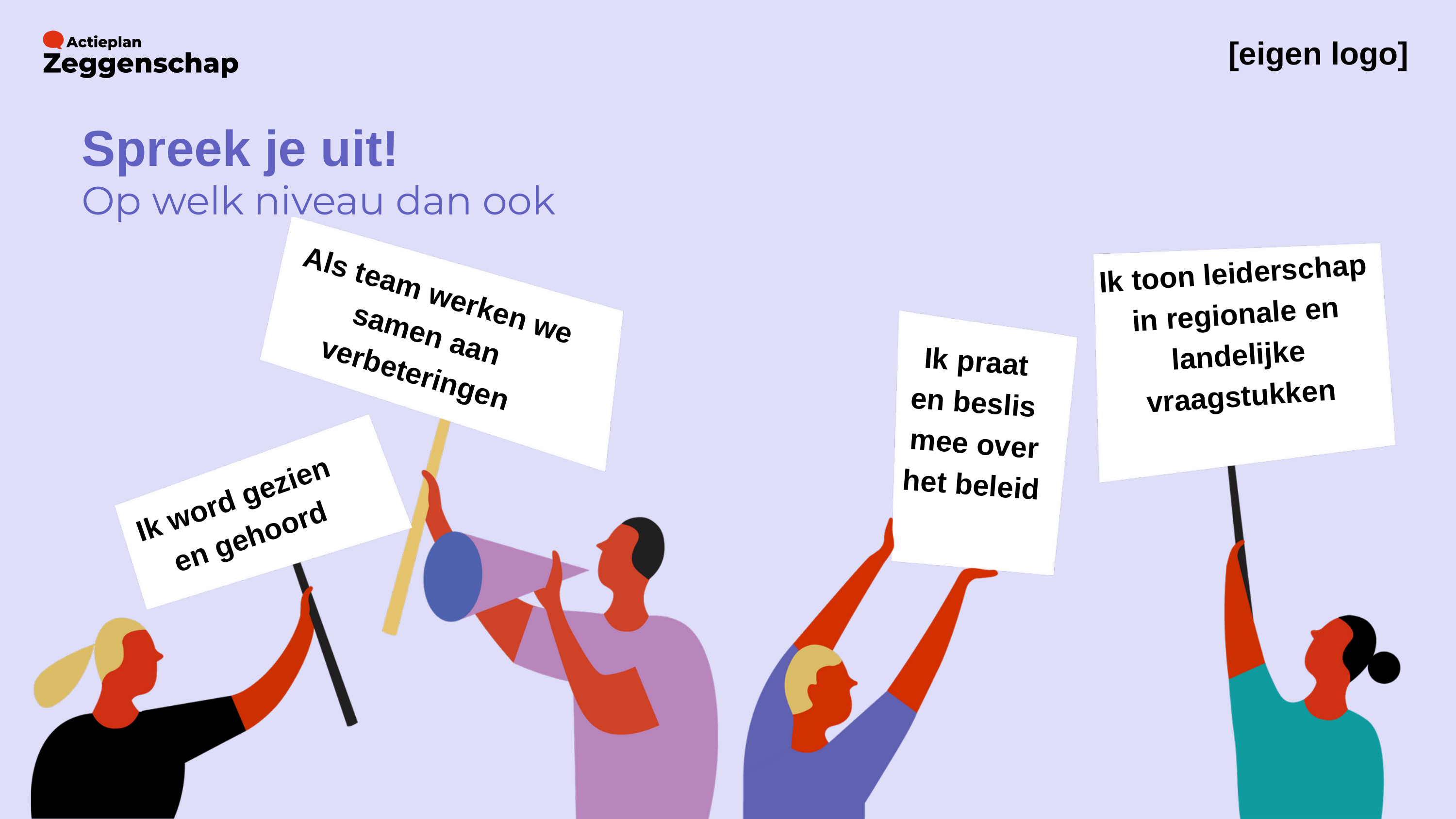

[eigen logo]
Spreek je uit!
Op welk niveau dan ook

Ik toon leiderschap in regionale en landelijke vraagstukken
Als team werken we samen aan verbeteringen
Ik praat
en beslis
mee over het beleid
Ik word gezien
en gehoord